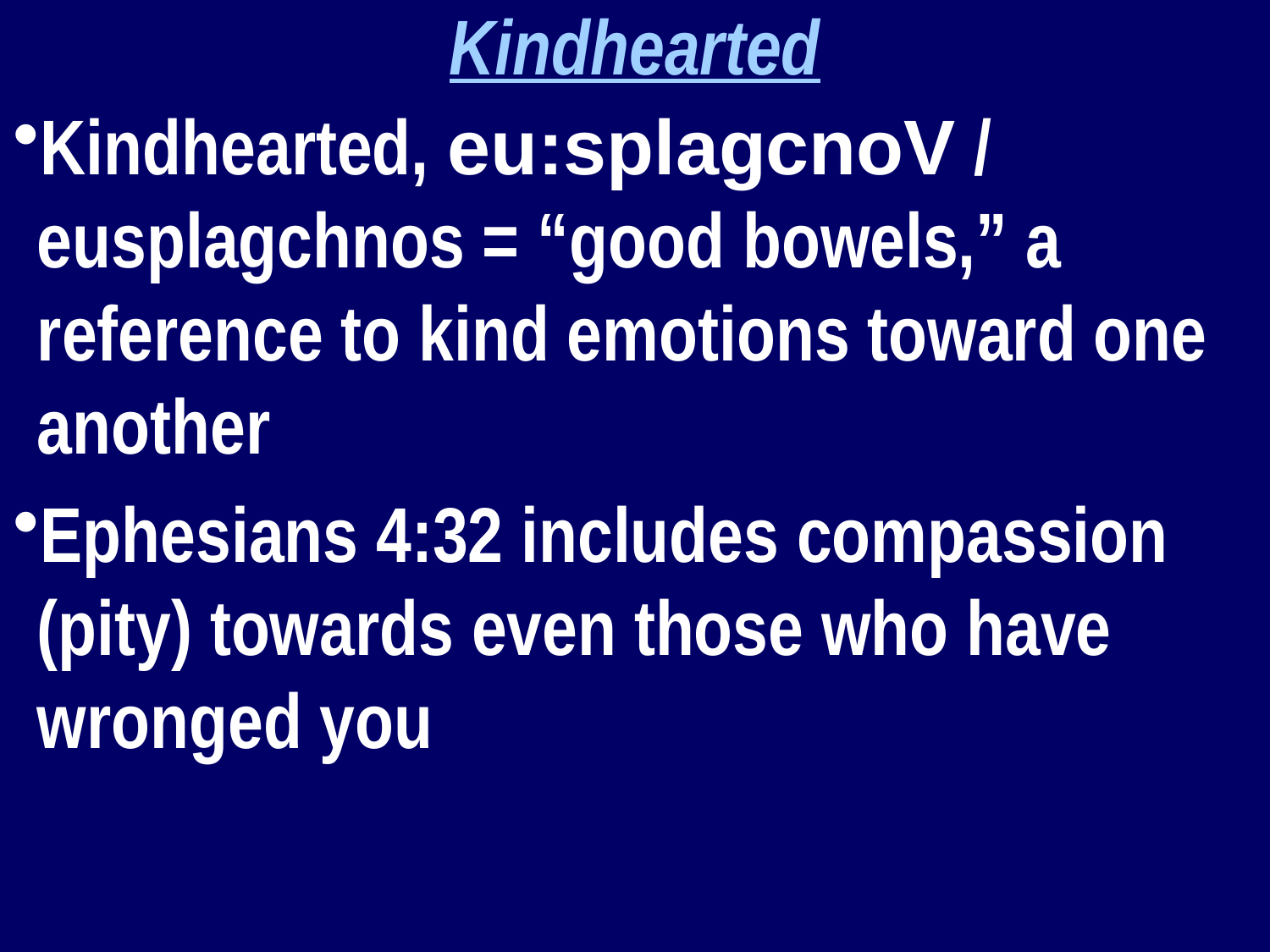

Kindhearted
Kindhearted, eu:splagcnoV / eusplagchnos = “good bowels,” a reference to kind emotions toward one another
Ephesians 4:32 includes compassion (pity) towards even those who have wronged you